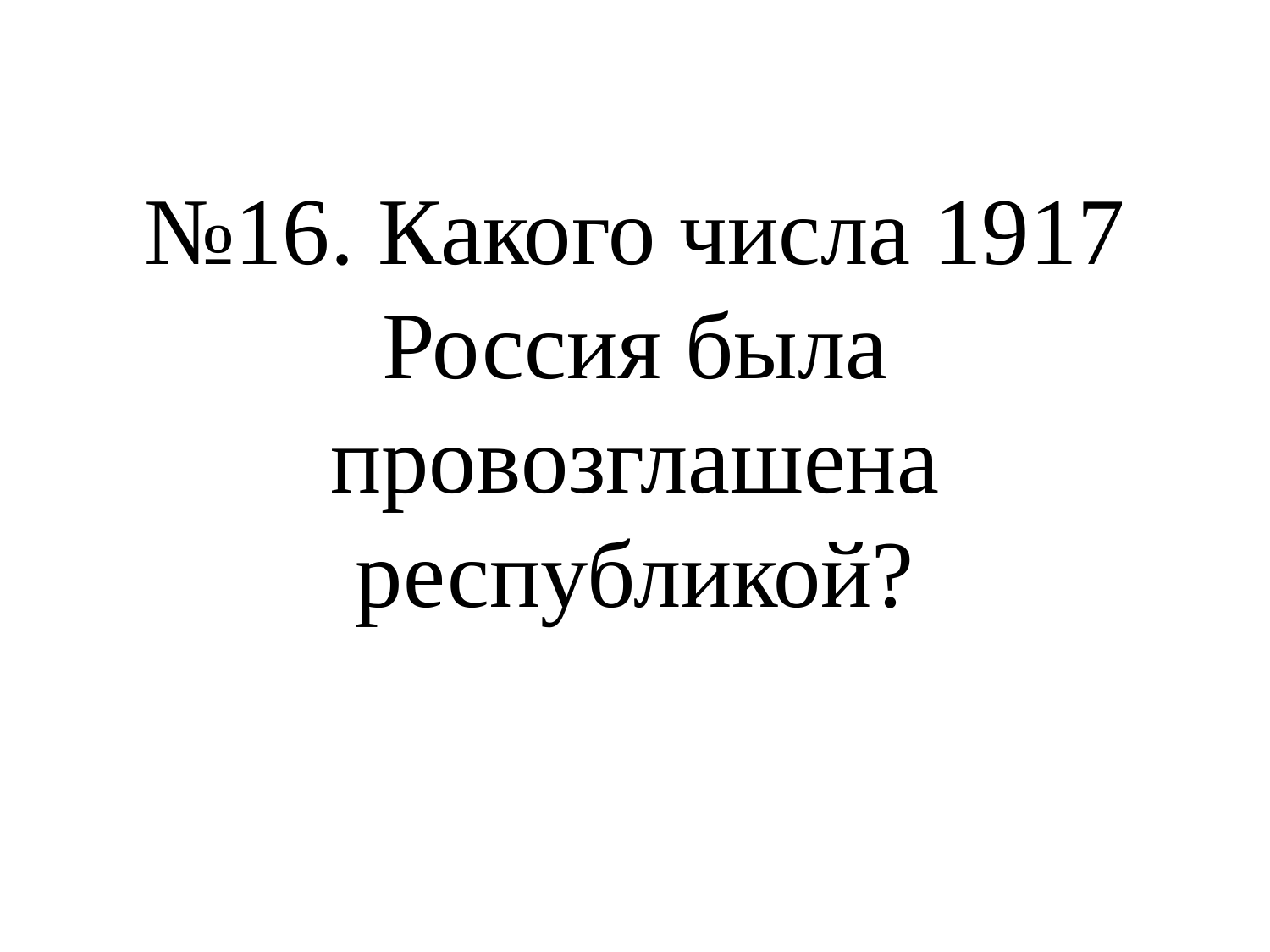

# №16. Какого числа 1917 Россия была провозглашена республикой?